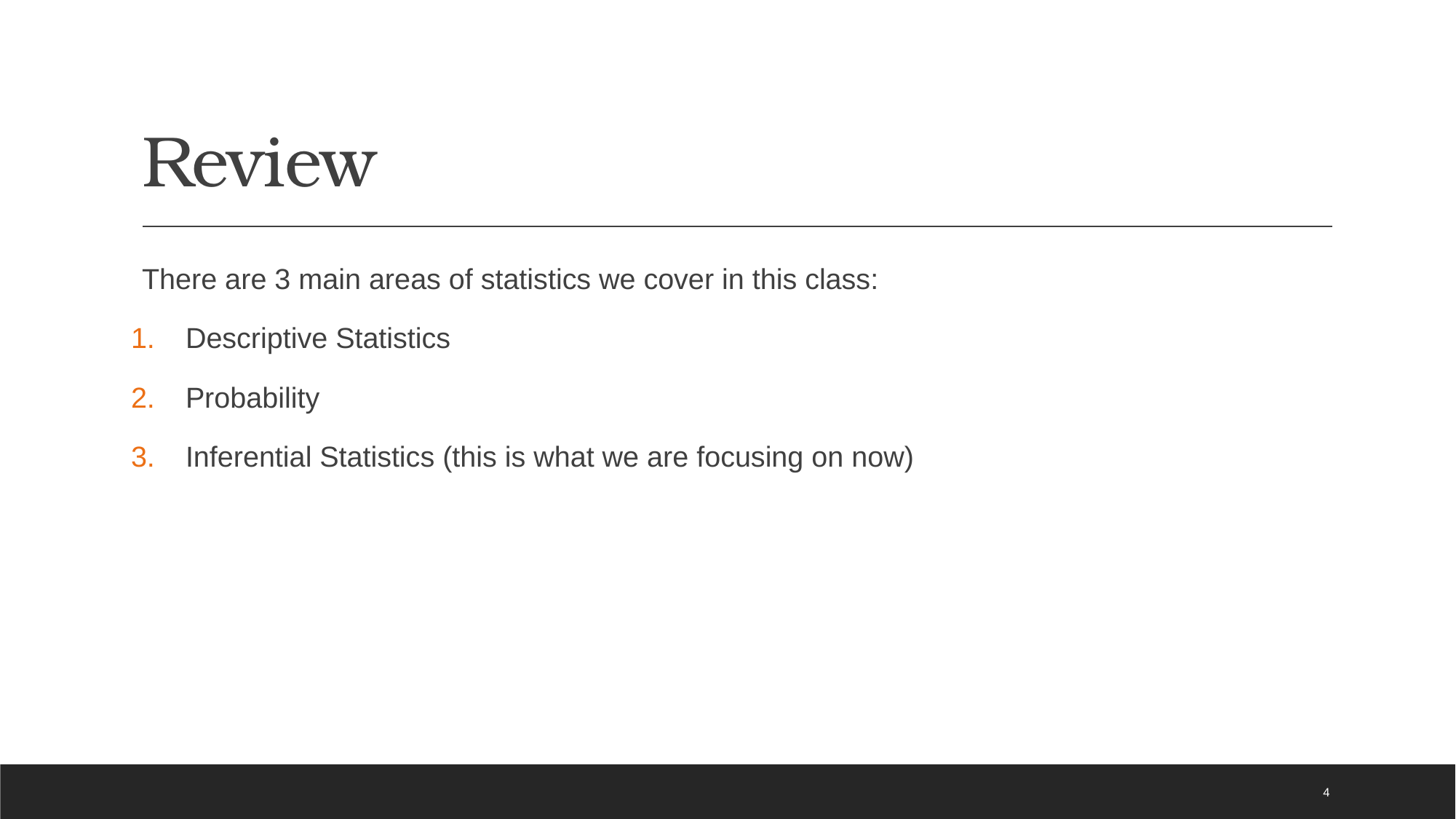

# Review
There are 3 main areas of statistics we cover in this class:
Descriptive Statistics
Probability
Inferential Statistics (this is what we are focusing on now)
4